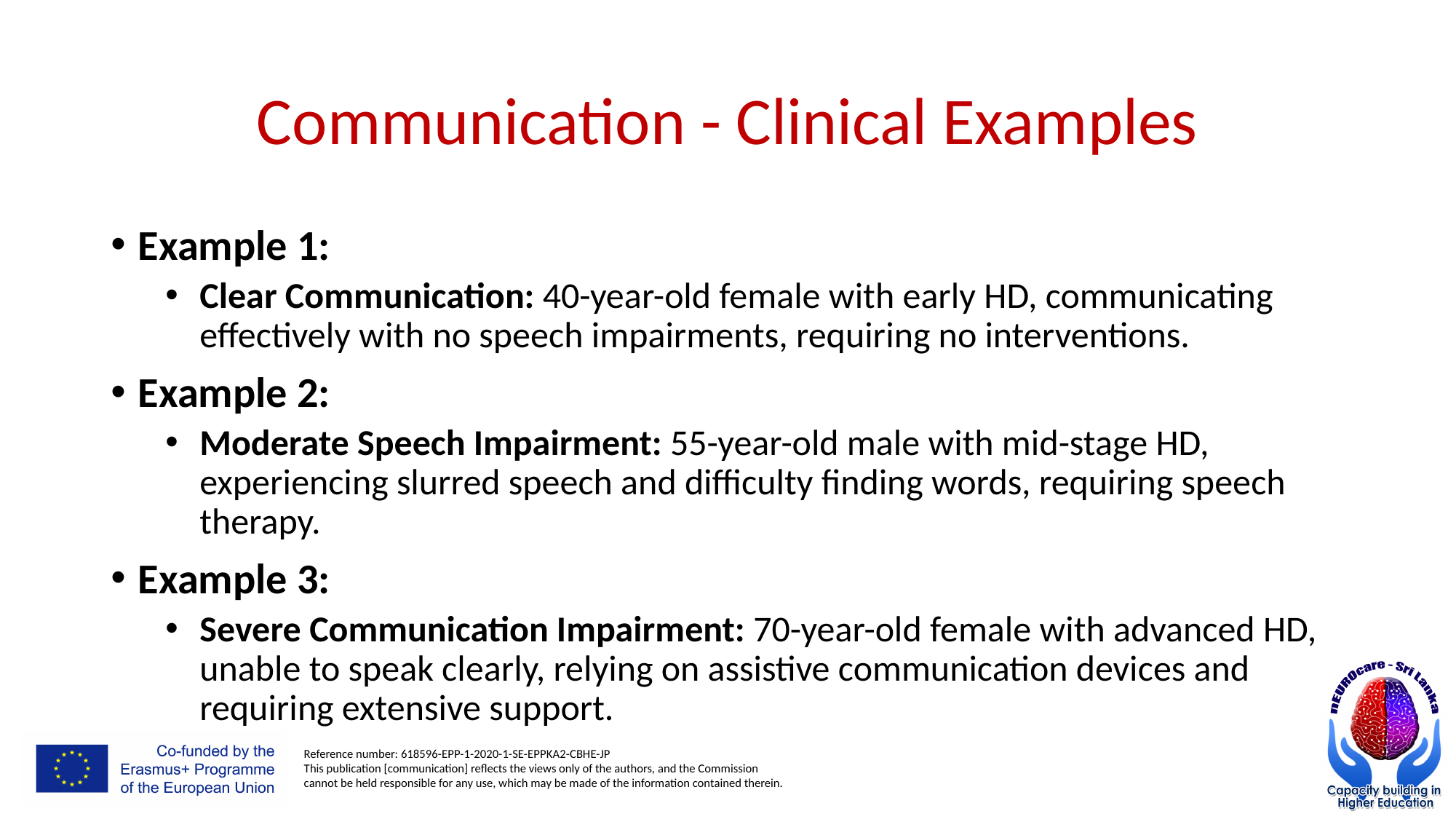

# Communication - Clinical Examples
Example 1:
Clear Communication: 40-year-old female with early HD, communicating effectively with no speech impairments, requiring no interventions.
Example 2:
Moderate Speech Impairment: 55-year-old male with mid-stage HD, experiencing slurred speech and difficulty finding words, requiring speech therapy.
Example 3:
Severe Communication Impairment: 70-year-old female with advanced HD, unable to speak clearly, relying on assistive communication devices and requiring extensive support.